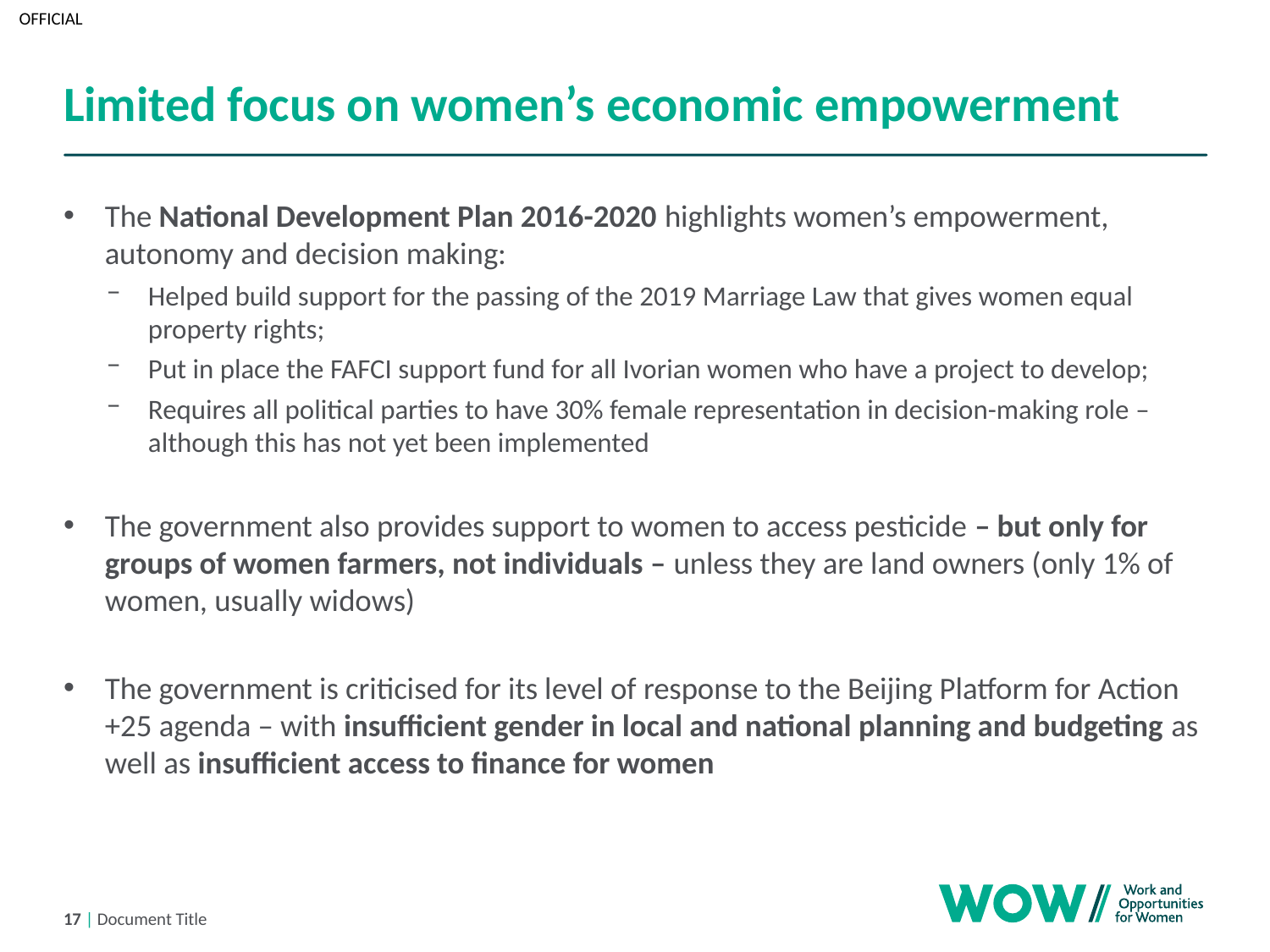

# Limited focus on women’s economic empowerment
The National Development Plan 2016-2020 highlights women’s empowerment, autonomy and decision making:
Helped build support for the passing of the 2019 Marriage Law that gives women equal property rights;
Put in place the FAFCI support fund for all Ivorian women who have a project to develop;
Requires all political parties to have 30% female representation in decision-making role – although this has not yet been implemented

The government also provides support to women to access pesticide – but only for groups of women farmers, not individuals – unless they are land owners (only 1% of women, usually widows)

The government is criticised for its level of response to the Beijing Platform for Action +25 agenda – with insufficient gender in local and national planning and budgeting as well as insufficient access to finance for women

17 | Document Title